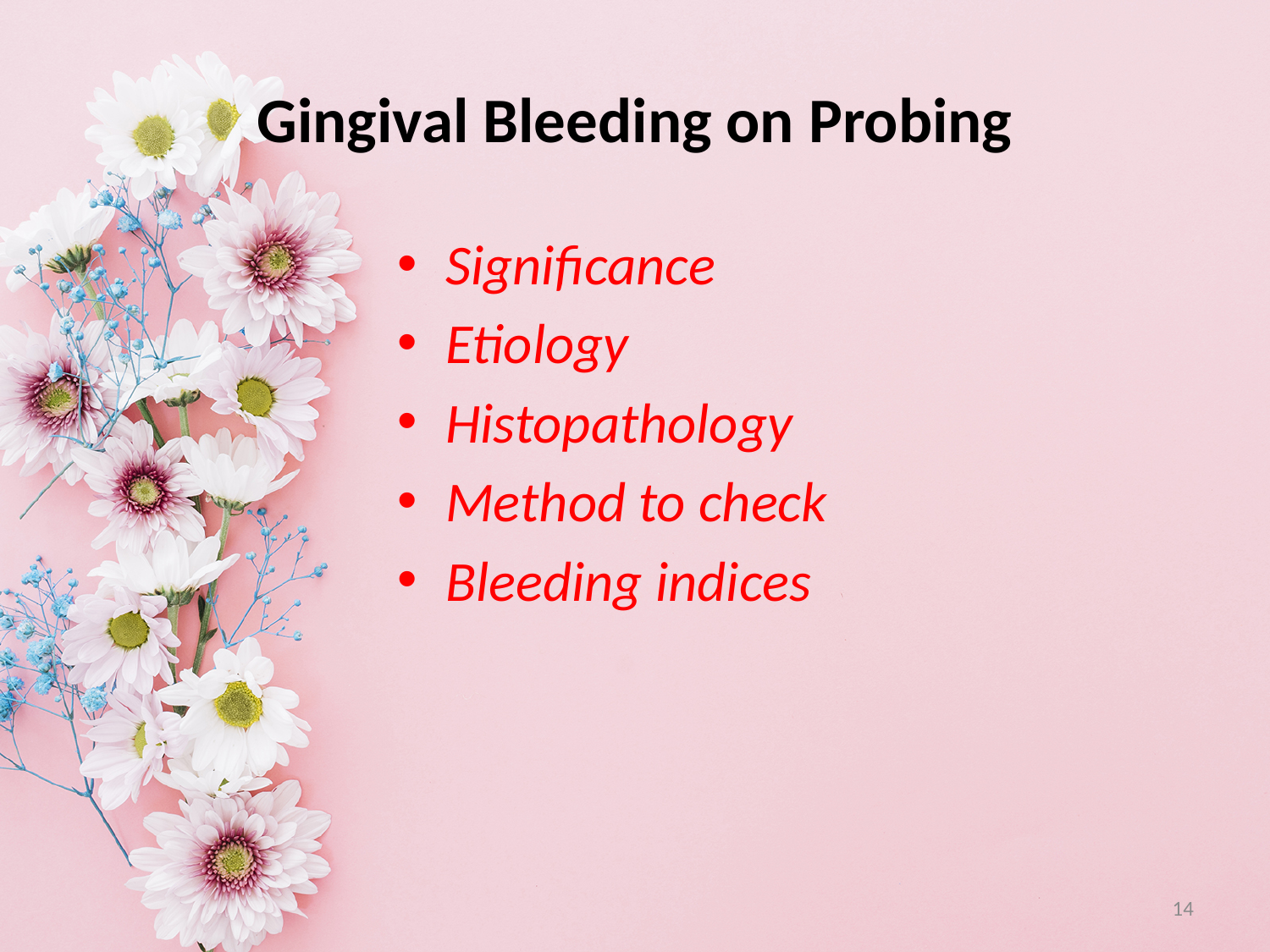

# Gingival Bleeding on Probing
Significance
Etiology
Histopathology
Method to check
Bleeding indices

14